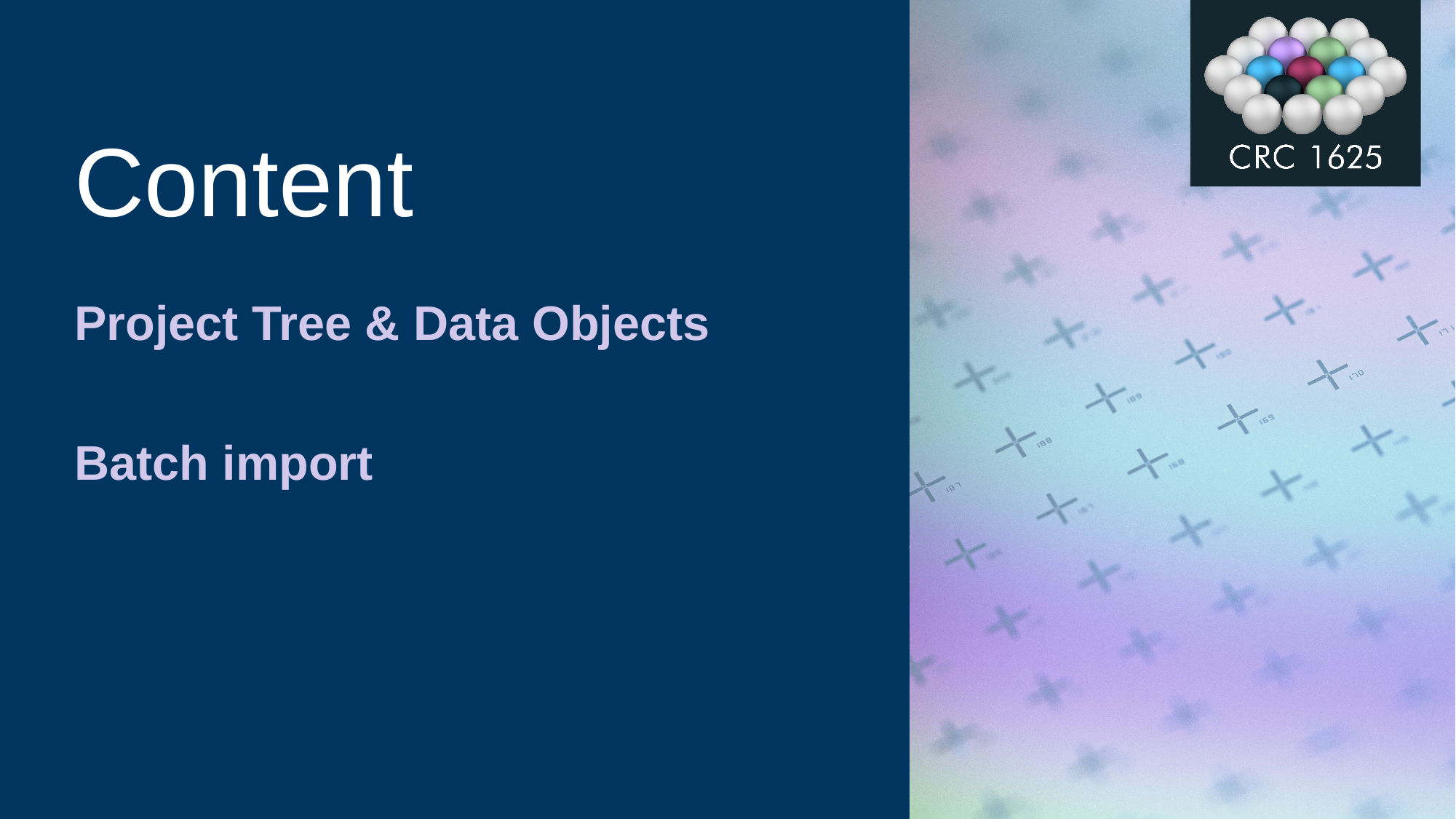

# Content
Project Tree & Data Objects
Batch import